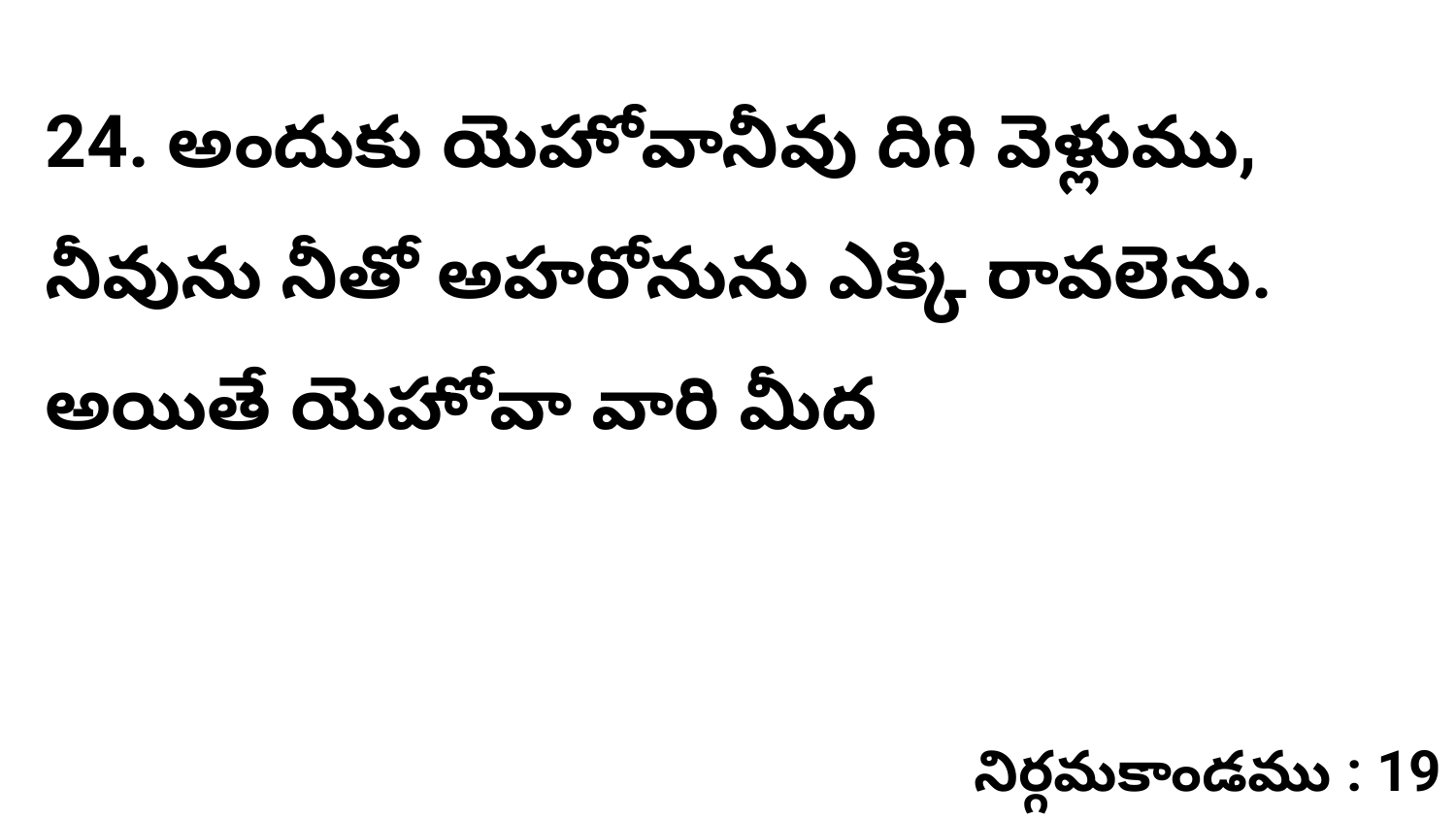

24. అందుకు యెహోవానీవు దిగి వెళ్లుము, నీవును నీతో అహరోనును ఎక్కి రావలెను. అయితే యెహోవా వారి మీద
నిర్గమకాండము : 19